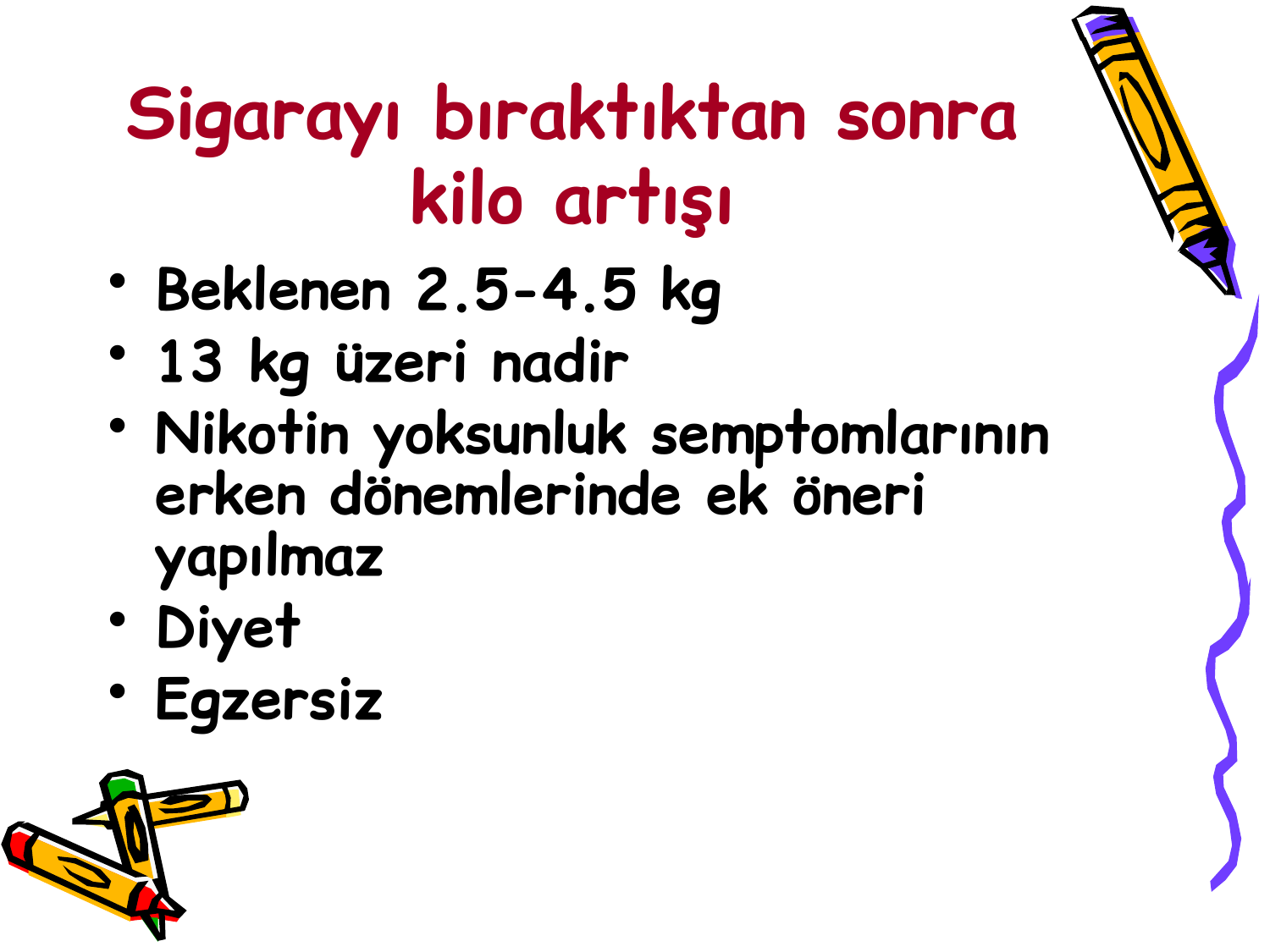

# Sigarayı bıraktıktan sonra kilo artışı
Beklenen 2.5-4.5 kg
13 kg üzeri nadir
Nikotin yoksunluk semptomlarının erken dönemlerinde ek öneri yapılmaz
Diyet
Egzersiz